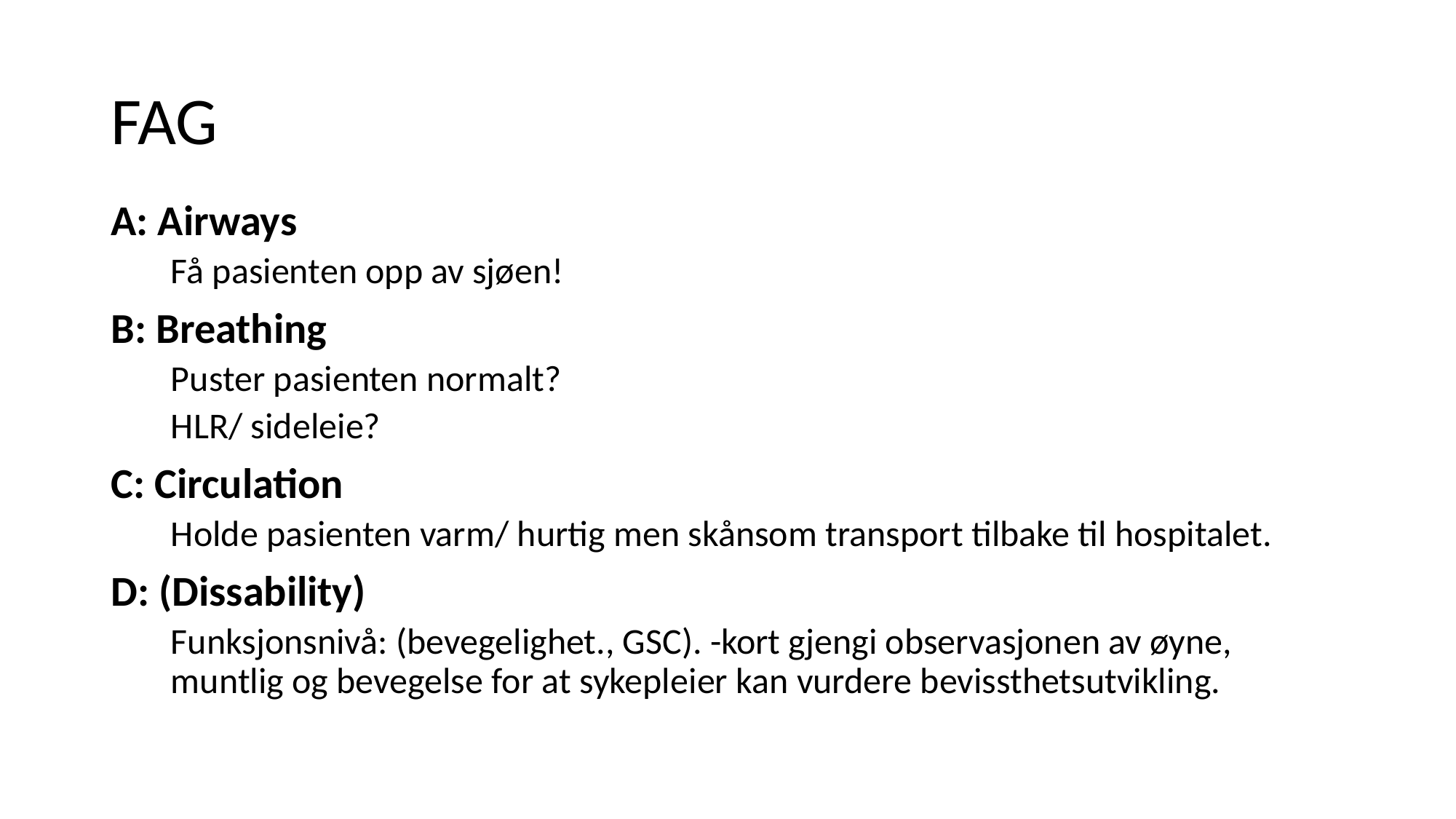

# FAG
A: Airways
Få pasienten opp av sjøen!
B: Breathing
Puster pasienten normalt?
HLR/ sideleie?
C: Circulation
Holde pasienten varm/ hurtig men skånsom transport tilbake til hospitalet.
D: (Dissability)
Funksjonsnivå: (bevegelighet., GSC). -kort gjengi observasjonen av øyne, muntlig og bevegelse for at sykepleier kan vurdere bevissthetsutvikling.